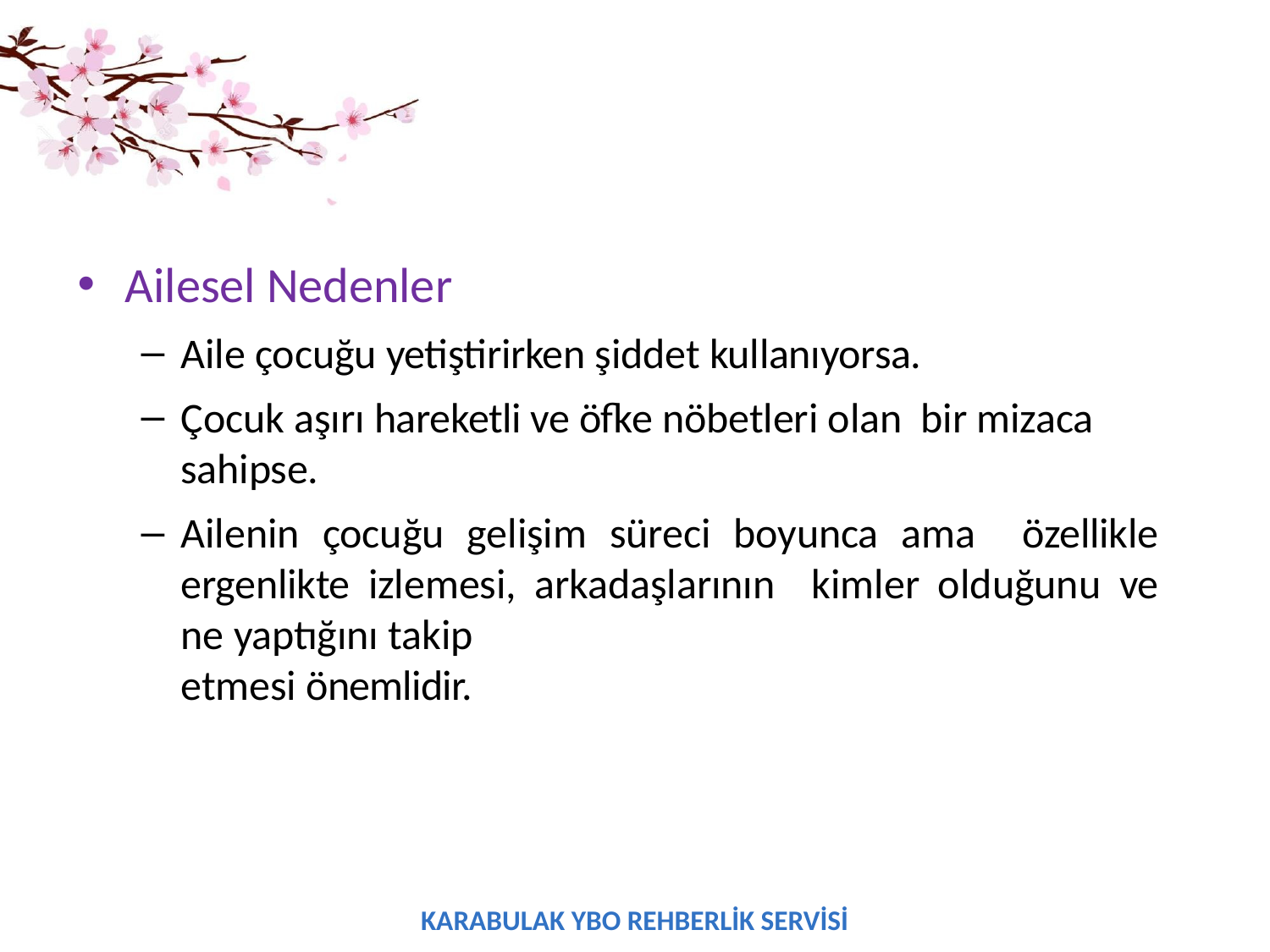

Ailesel Nedenler
Aile çocuğu yetiştirirken şiddet kullanıyorsa.
Çocuk aşırı hareketli ve öfke nöbetleri olan  bir mizaca sahipse.
Ailenin çocuğu gelişim süreci boyunca ama  özellikle ergenlikte izlemesi, arkadaşlarının  kimler olduğunu ve ne yaptığını takip
etmesi önemlidir.
KARABULAK YBO REHBERLİK SERVİSİ